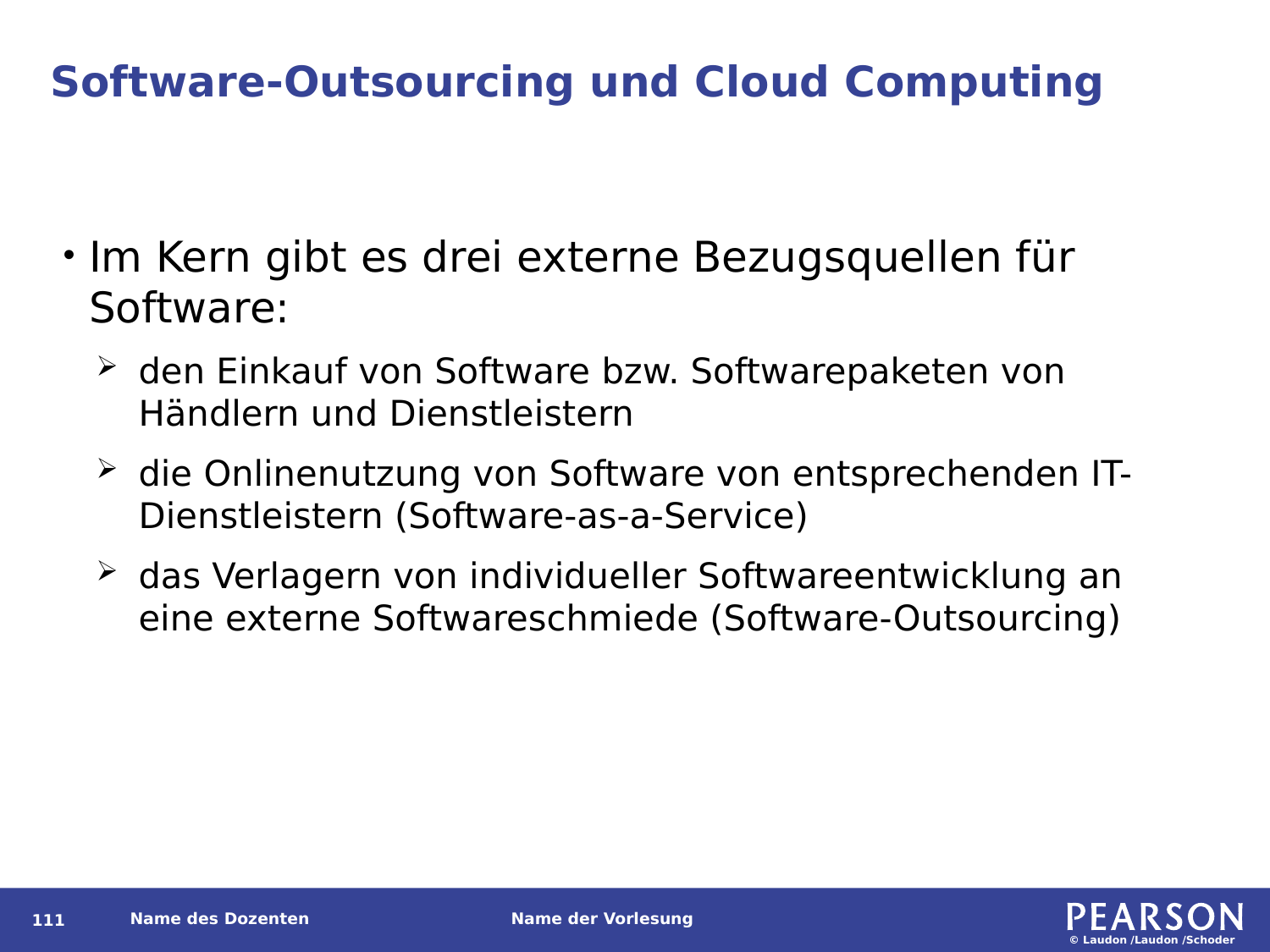

# Software-Outsourcing und Cloud Computing

Im Kern gibt es drei externe Bezugsquellen für Software:
den Einkauf von Software bzw. Softwarepaketen von Händlern und Dienstleistern
die Onlinenutzung von Software von entsprechenden IT-Dienstleistern (Software-as-a-Service)
das Verlagern von individueller Softwareentwicklung an eine externe Softwareschmiede (Software-Outsourcing)
111